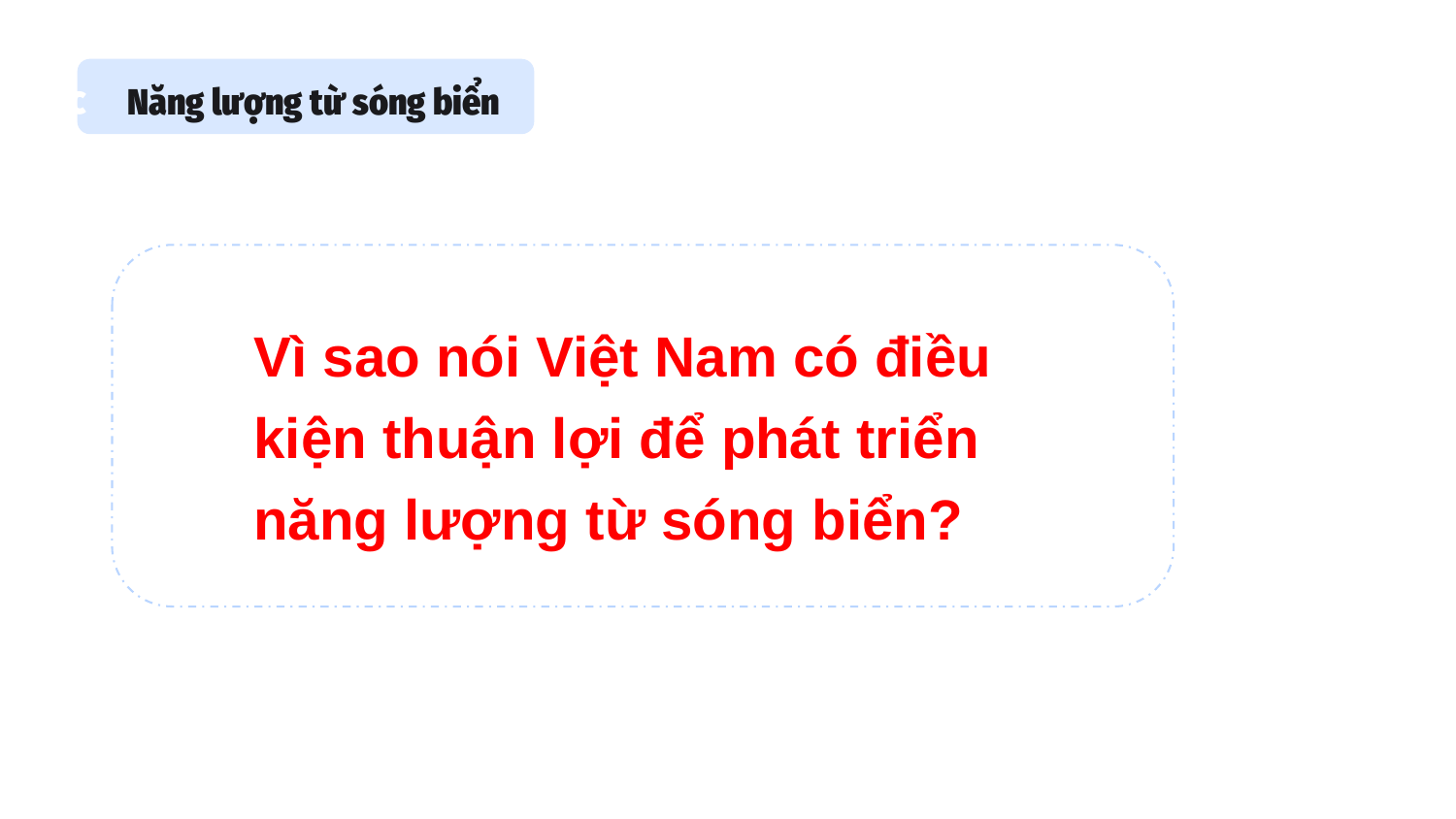

Năng lượng từ sóng biển
c

Vì sao nói Việt Nam có điều kiện thuận lợi để phát triển năng lượng từ sóng biển?